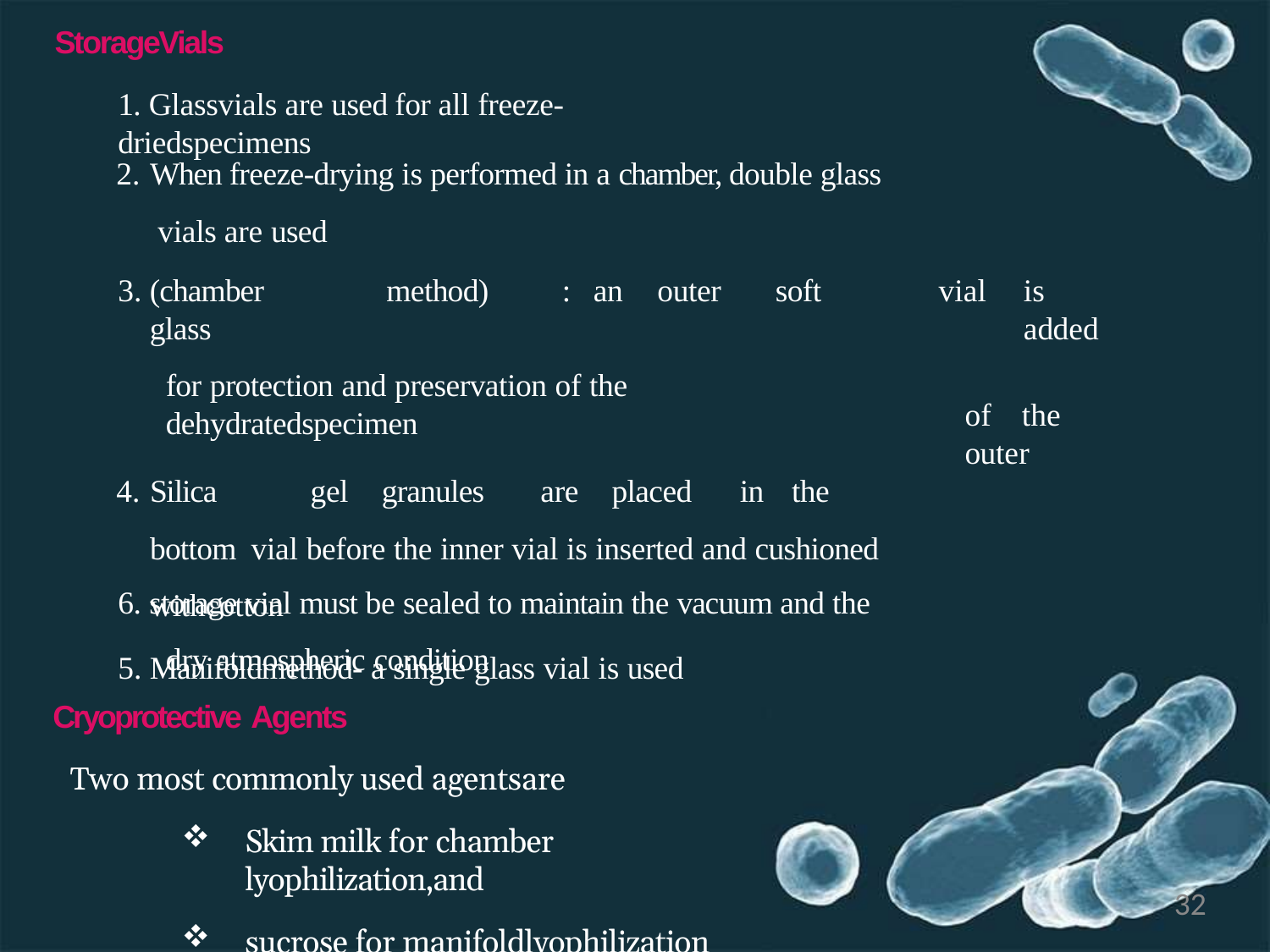

StorageVials
1. Glassvials are used for all freeze-driedspecimens
When freeze-drying is performed in a chamber, double glass  vials are used
(chamber	method)	:	an	outer	soft	glass
for protection and preservation of the dehydratedspecimen
Silica	gel	granules	are	placed	in	the	bottom  vial before the inner vial is inserted and cushioned withcotton
Manifoldmethod- a single glass vial is used
vial
is	added
of	the	outer
6. storage vial must be sealed to maintain the vacuum and the  dry atmospheric condition
Cryoprotective Agents
Two most commonly used agentsare
Skim milk for chamber lyophilization,and
sucrose for manifoldlyophilization
32